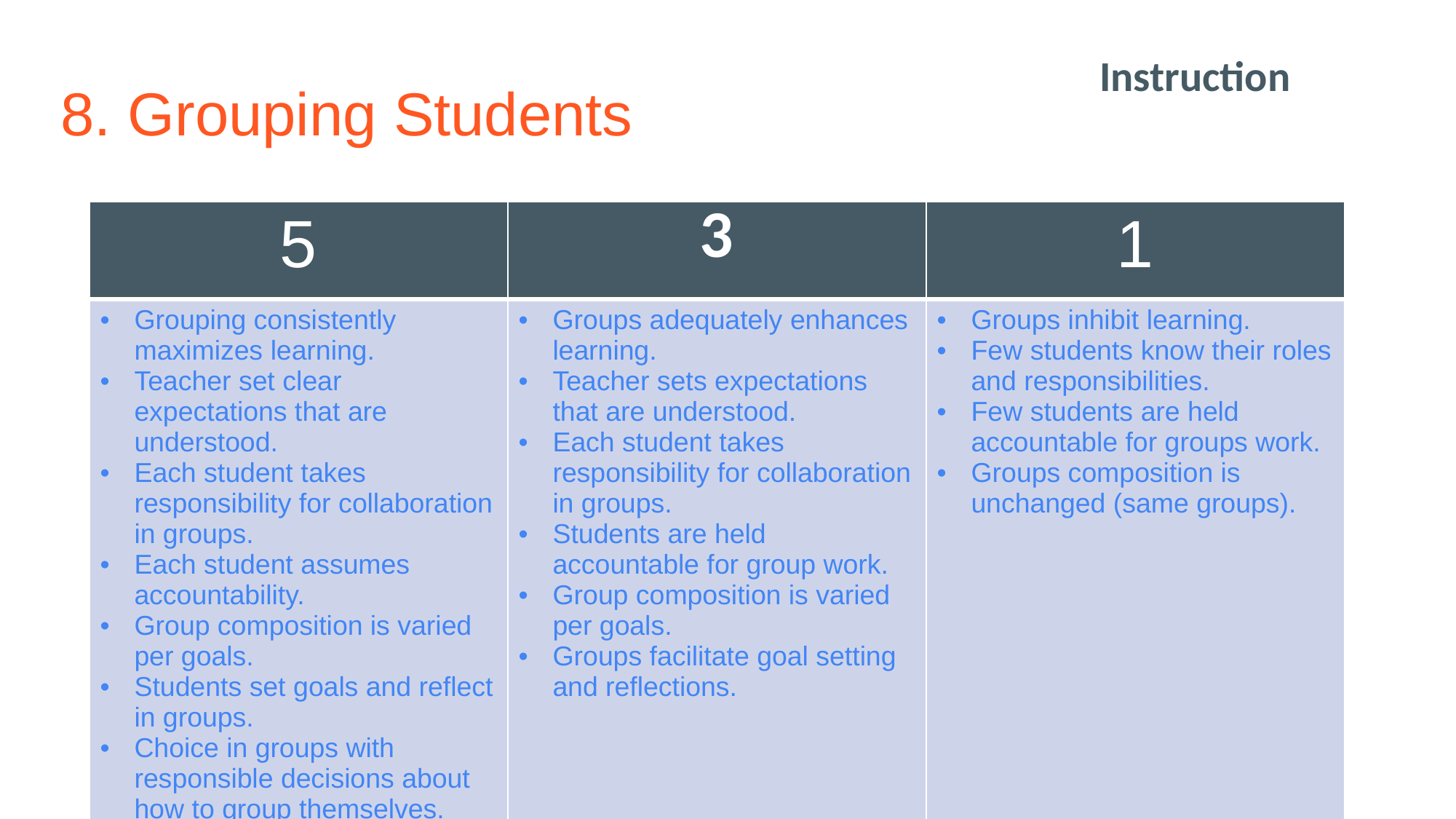

Instruction
# 8. Grouping Students
| 5 | 3 | 1 |
| --- | --- | --- |
| Grouping consistently maximizes learning. Teacher set clear expectations that are understood. Each student takes responsibility for collaboration in groups. Each student assumes accountability. Group composition is varied per goals. Students set goals and reflect in groups. Choice in groups with responsible decisions about how to group themselves. | Groups adequately enhances learning. Teacher sets expectations that are understood. Each student takes responsibility for collaboration in groups. Students are held accountable for group work. Group composition is varied per goals. Groups facilitate goal setting and reflections. | Groups inhibit learning. Few students know their roles and responsibilities. Few students are held accountable for groups work. Groups composition is unchanged (same groups). |